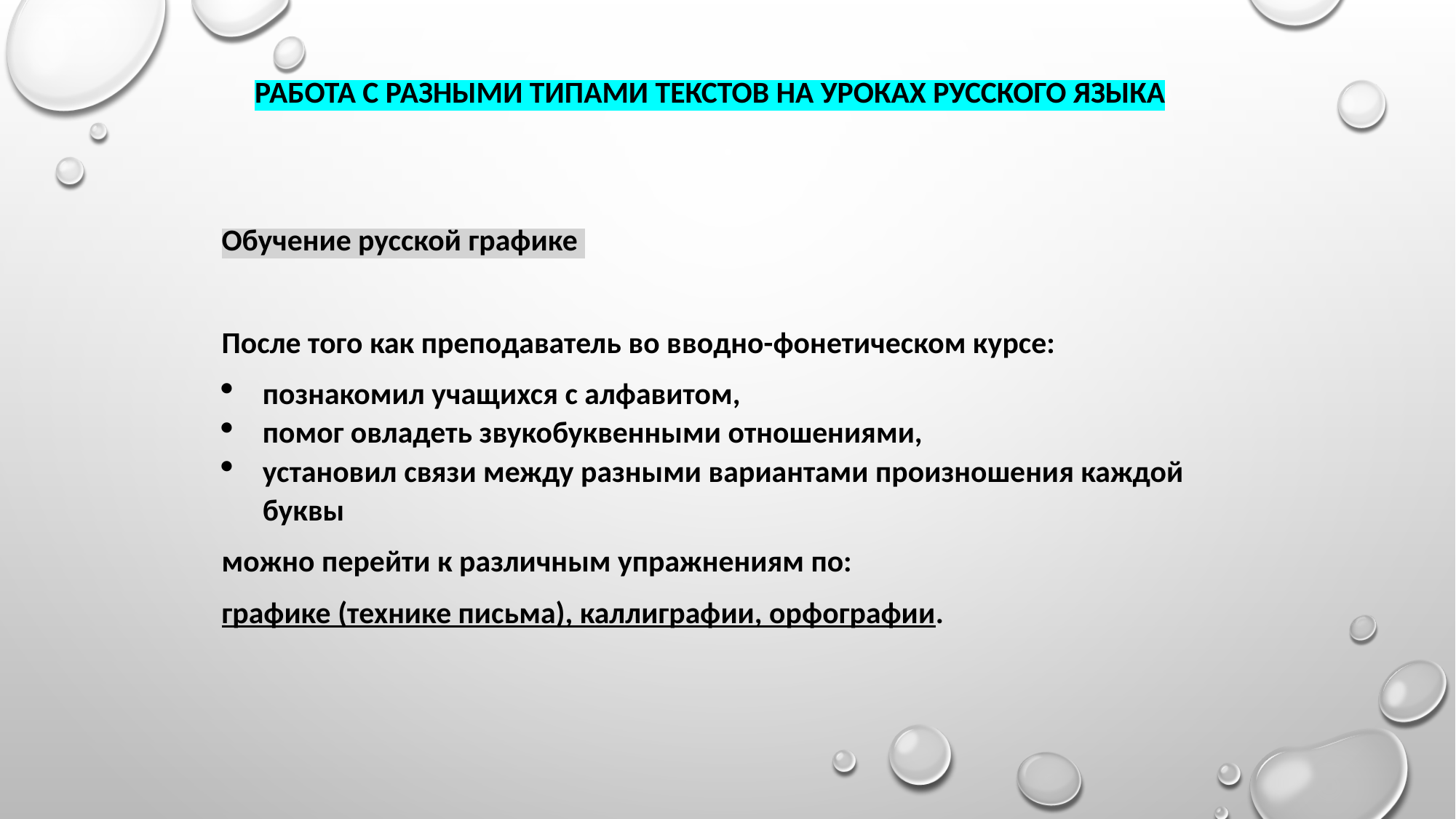

РАБОТА С РАЗНЫМИ ТИПАМИ ТЕКСТОВ НА УРОКАХ РУССКОГО ЯЗЫКА
Обучение русской графике

После того как преподаватель во вводно-фонетическом курсе:
познакомил учащихся с алфавитом,
помог овладеть звукобуквенными отношениями,
установил связи между разными вариантами произношения каждой буквы
можно перейти к различным упражнениям по:
графике (технике письма), каллиграфии, орфографии.